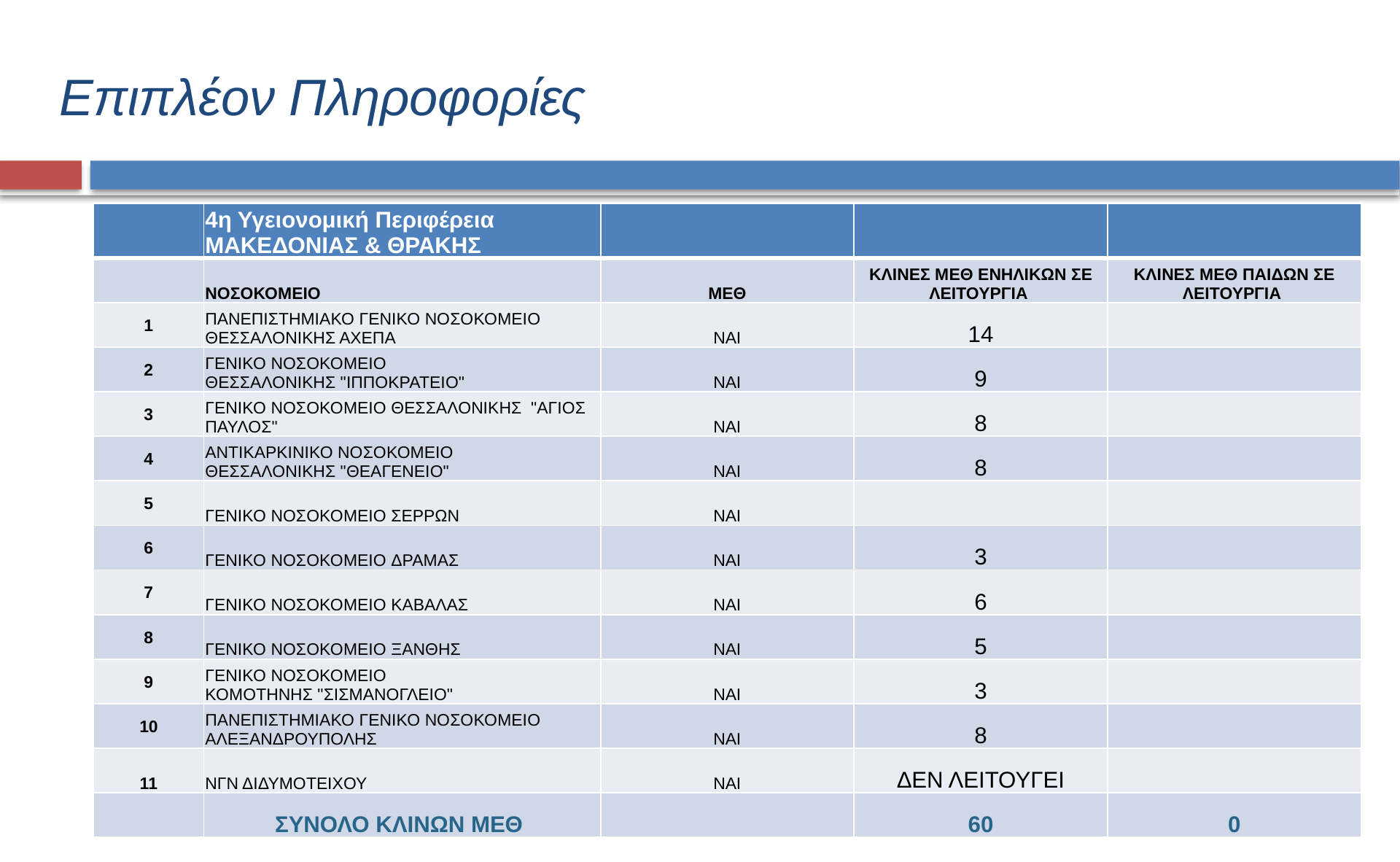

# Επιπλέον Πληροφορίες
|  | 4η Υγειονομική Περιφέρεια ΜΑΚΕΔΟΝΙΑΣ & ΘΡΑΚΗΣ |  |  |  |
| --- | --- | --- | --- | --- |
|  | ΝΟΣΟΚΟΜΕΙΟ | ΜΕΘ | ΚΛΙΝΕΣ ΜΕΘ ΕΝΗΛΙΚΩΝ ΣΕ ΛΕΙΤΟΥΡΓΙΑ | ΚΛΙΝΕΣ ΜΕΘ ΠΑΙΔΩΝ ΣΕ ΛΕΙΤΟΥΡΓΙΑ |
| 1 | ΠΑΝΕΠΙΣΤΗΜΙΑΚΟ ΓΕΝΙΚΟ ΝΟΣΟΚΟΜΕΙΟ ΘΕΣΣΑΛΟΝΙΚΗΣ ΑΧΕΠΑ | ΝΑΙ | 14 |  |
| 2 | ΓΕΝΙΚΟ ΝΟΣΟΚΟΜΕΙΟ ΘΕΣΣΑΛΟΝΙΚΗΣ "ΙΠΠΟΚΡΑΤΕΙΟ" | ΝΑΙ | 9 |  |
| 3 | ΓΕΝΙΚΟ ΝΟΣΟΚΟΜΕΙΟ ΘΕΣΣΑΛΟΝΙΚΗΣ  "ΑΓΙΟΣ ΠΑΥΛΟΣ" | ΝΑΙ | 8 |  |
| 4 | ΑΝΤΙΚΑΡΚΙΝΙΚΟ ΝΟΣΟΚΟΜΕΙΟ ΘΕΣΣΑΛΟΝΙΚΗΣ "ΘΕΑΓΕΝΕΙΟ" | ΝΑΙ | 8 |  |
| 5 | ΓΕΝΙΚΟ ΝΟΣΟΚΟΜΕΙΟ ΣΕΡΡΩΝ | ΝΑΙ |  |  |
| 6 | ΓΕΝΙΚΟ ΝΟΣΟΚΟΜΕΙΟ ΔΡΑΜΑΣ | ΝΑΙ | 3 |  |
| 7 | ΓΕΝΙΚΟ ΝΟΣΟΚΟΜΕΙΟ ΚΑΒΑΛΑΣ | ΝΑΙ | 6 |  |
| 8 | ΓΕΝΙΚΟ ΝΟΣΟΚΟΜΕΙΟ ΞΑΝΘΗΣ | ΝΑΙ | 5 |  |
| 9 | ΓΕΝΙΚΟ ΝΟΣΟΚΟΜΕΙΟ ΚΟΜΟΤΗΝΗΣ "ΣΙΣΜΑΝΟΓΛΕΙΟ" | ΝΑΙ | 3 |  |
| 10 | ΠΑΝΕΠΙΣΤΗΜΙΑΚΟ ΓΕΝΙΚΟ ΝΟΣΟΚΟΜΕΙΟ ΑΛΕΞΑΝΔΡΟΥΠΟΛΗΣ | ΝΑΙ | 8 |  |
| 11 | ΝΓΝ ΔΙΔΥΜΟΤΕΙΧΟΥ | ΝΑΙ | ΔΕΝ ΛΕΙΤΟΥΓΕΙ |  |
|  | ΣΥΝΟΛΟ ΚΛΙΝΩΝ ΜΕΘ |  | 60 | 0 |